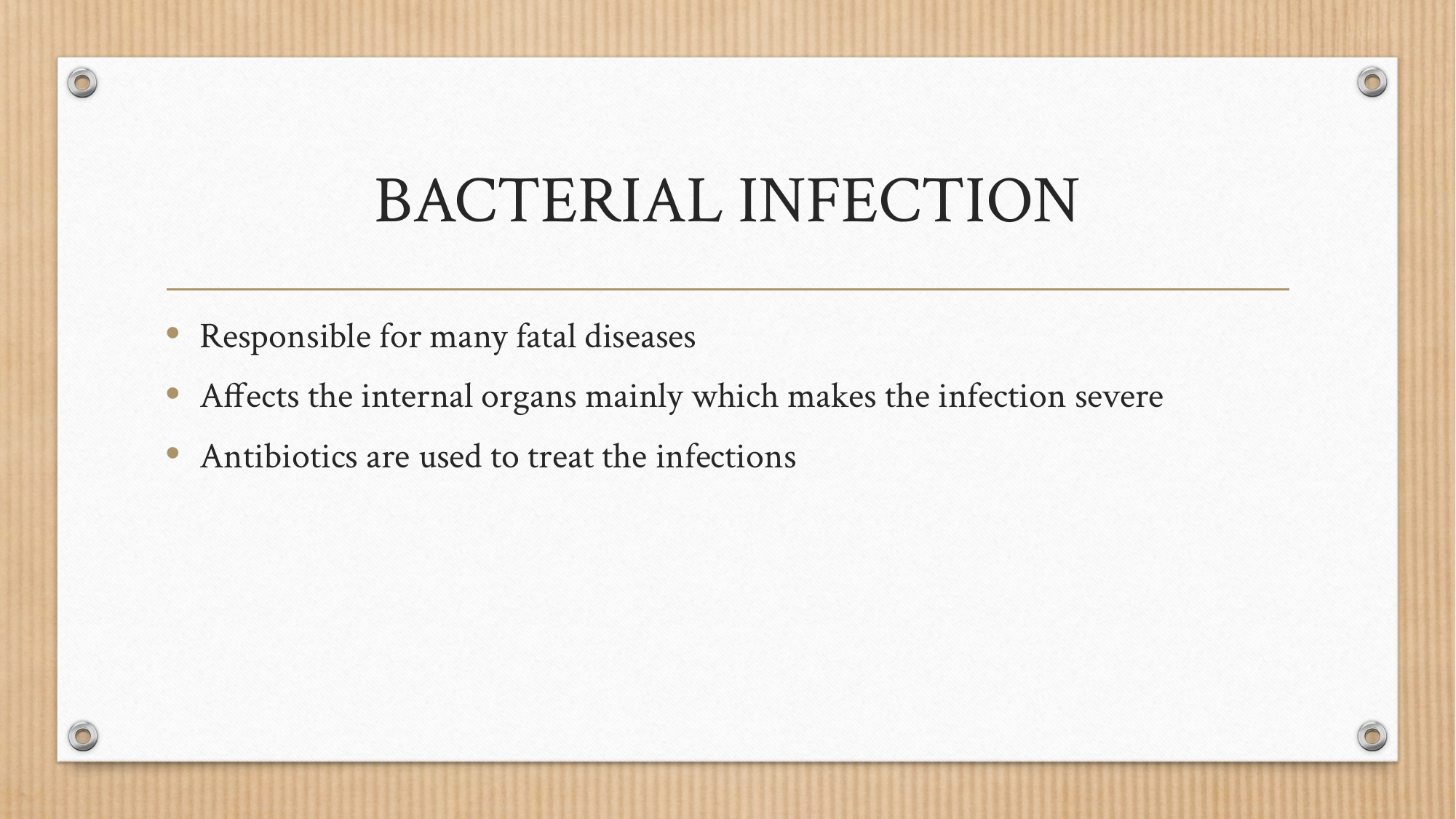

# BACTERIAL INFECTION
Responsible for many fatal diseases
Affects the internal organs mainly which makes the infection severe
Antibiotics are used to treat the infections